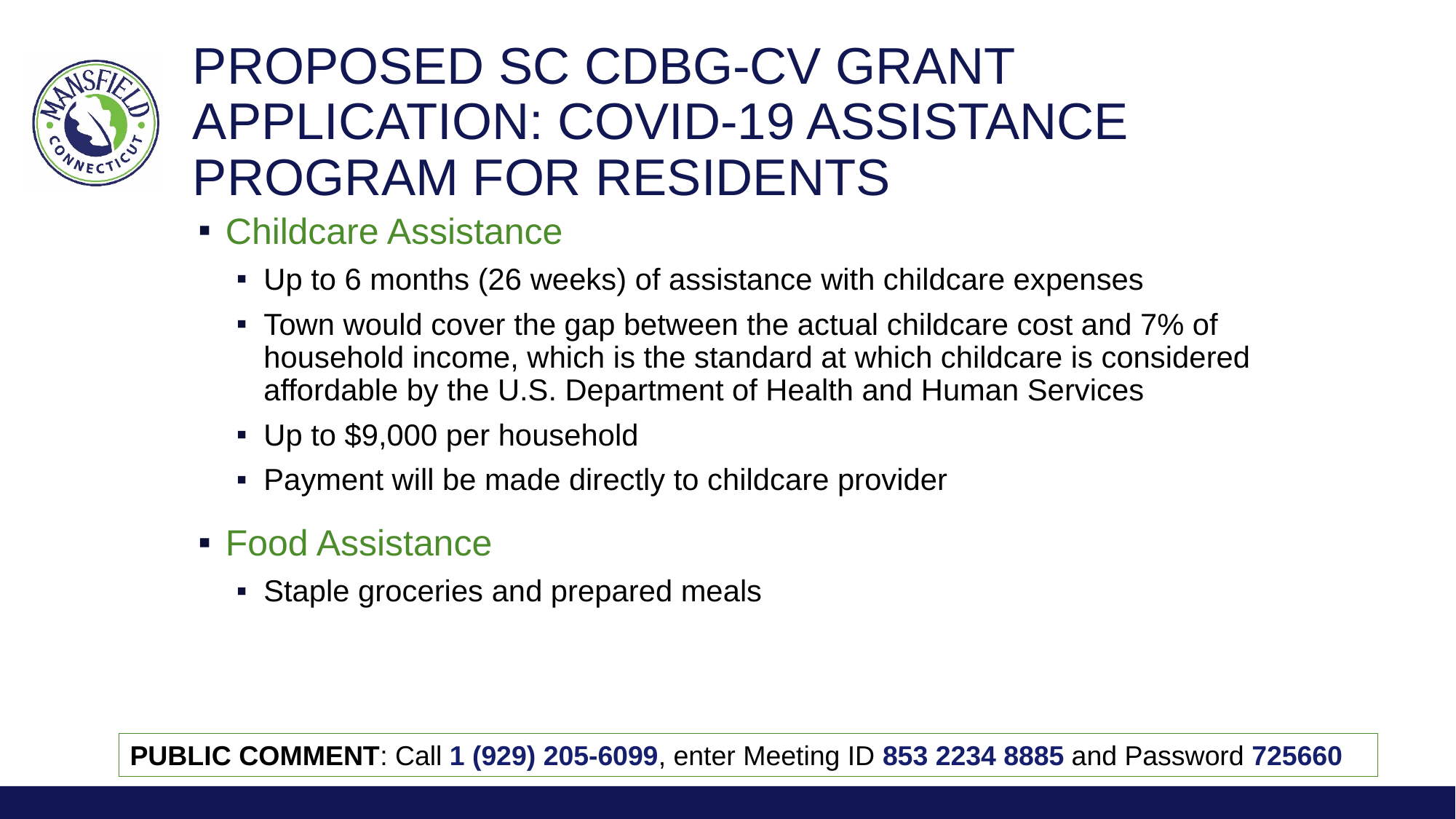

# Proposed SC CDBG-CV Grant Application: COVID-19 ASSISTANCE PROGRAM FOR RESIDENTS
Childcare Assistance
Up to 6 months (26 weeks) of assistance with childcare expenses
Town would cover the gap between the actual childcare cost and 7% of household income, which is the standard at which childcare is considered affordable by the U.S. Department of Health and Human Services
Up to $9,000 per household
Payment will be made directly to childcare provider
Food Assistance
Staple groceries and prepared meals
PUBLIC COMMENT: Call 1 (929) 205-6099, enter Meeting ID 853 2234 8885 and Password 725660